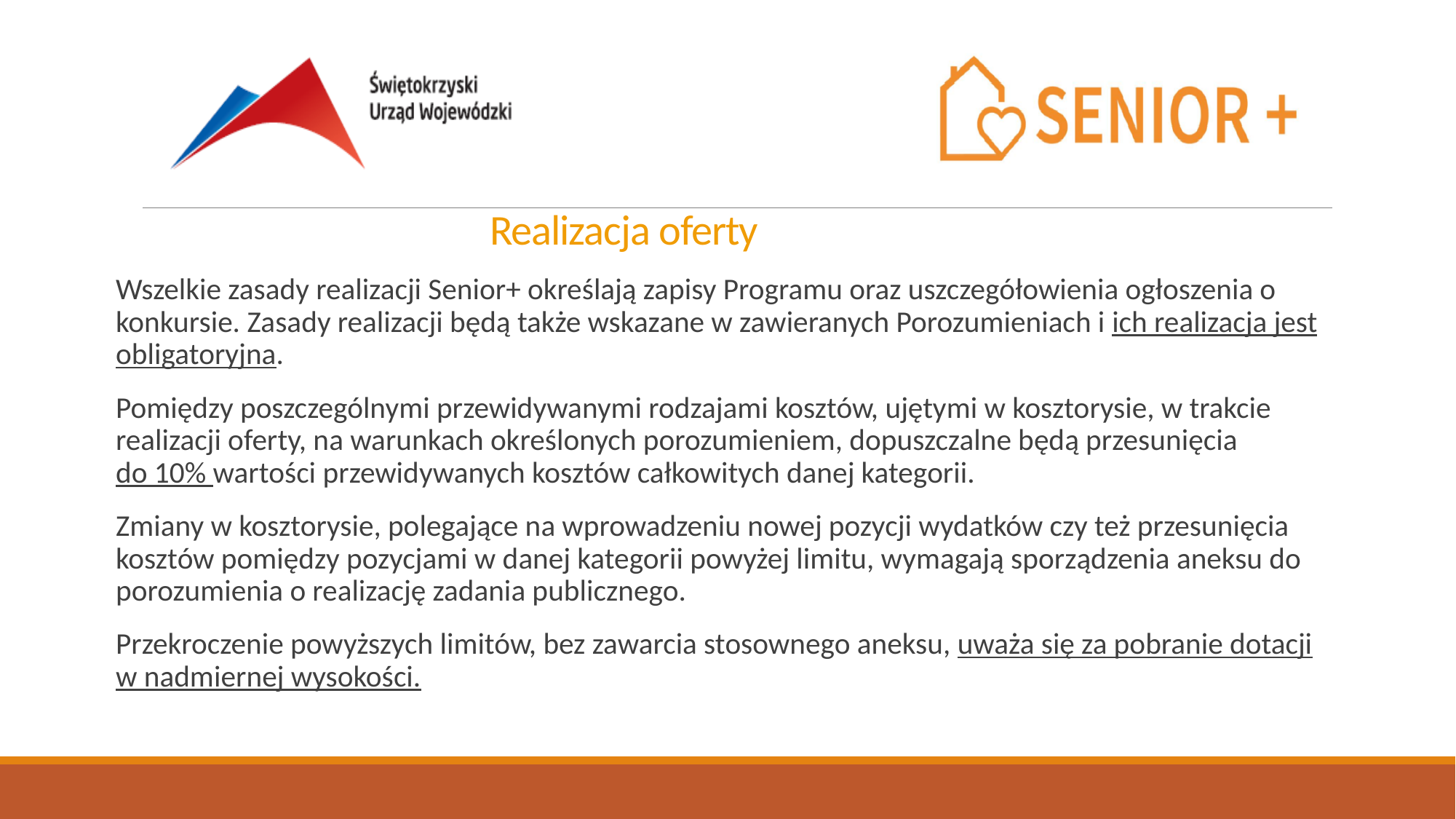

# Realizacja oferty
Wszelkie zasady realizacji Senior+ określają zapisy Programu oraz uszczegółowienia ogłoszenia o konkursie. Zasady realizacji będą także wskazane w zawieranych Porozumieniach i ich realizacja jest obligatoryjna.
Pomiędzy poszczególnymi przewidywanymi rodzajami kosztów, ujętymi w kosztorysie, w trakcie realizacji oferty, na warunkach określonych porozumieniem, dopuszczalne będą przesunięcia
do 10% wartości przewidywanych kosztów całkowitych danej kategorii.
Zmiany w kosztorysie, polegające na wprowadzeniu nowej pozycji wydatków czy też przesunięcia kosztów pomiędzy pozycjami w danej kategorii powyżej limitu, wymagają sporządzenia aneksu do porozumienia o realizację zadania publicznego.
Przekroczenie powyższych limitów, bez zawarcia stosownego aneksu, uważa się za pobranie dotacji w nadmiernej wysokości.